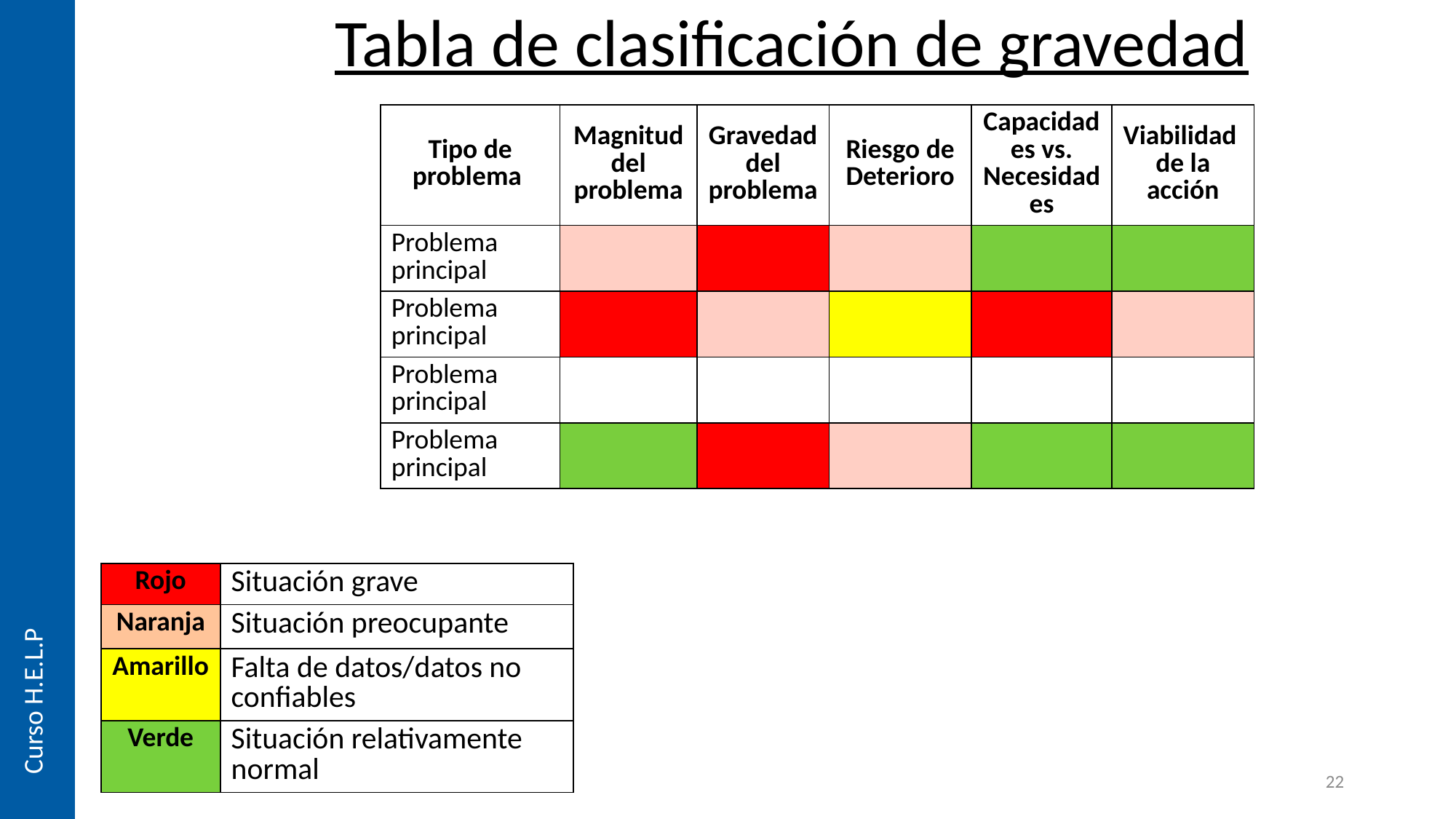

Tabla de clasificación de gravedad

| Tipo de problema | Magnitud del problema | Gravedad del problema | Riesgo de Deterioro | Capacidades vs. Necesidades | Viabilidad de la acción |
| --- | --- | --- | --- | --- | --- |
| Problema principal |  |  |  |  |  |
| Problema principal |  |  |  |  |  |
| Problema principal |  |  |  |  |  |
| Problema principal |  |  |  |  |  |
| Rojo | Situación grave |
| --- | --- |
| Naranja | Situación preocupante |
| Amarillo | Falta de datos/datos no confiables |
| Verde | Situación relativamente normal |
Curso H.E.L.P
22